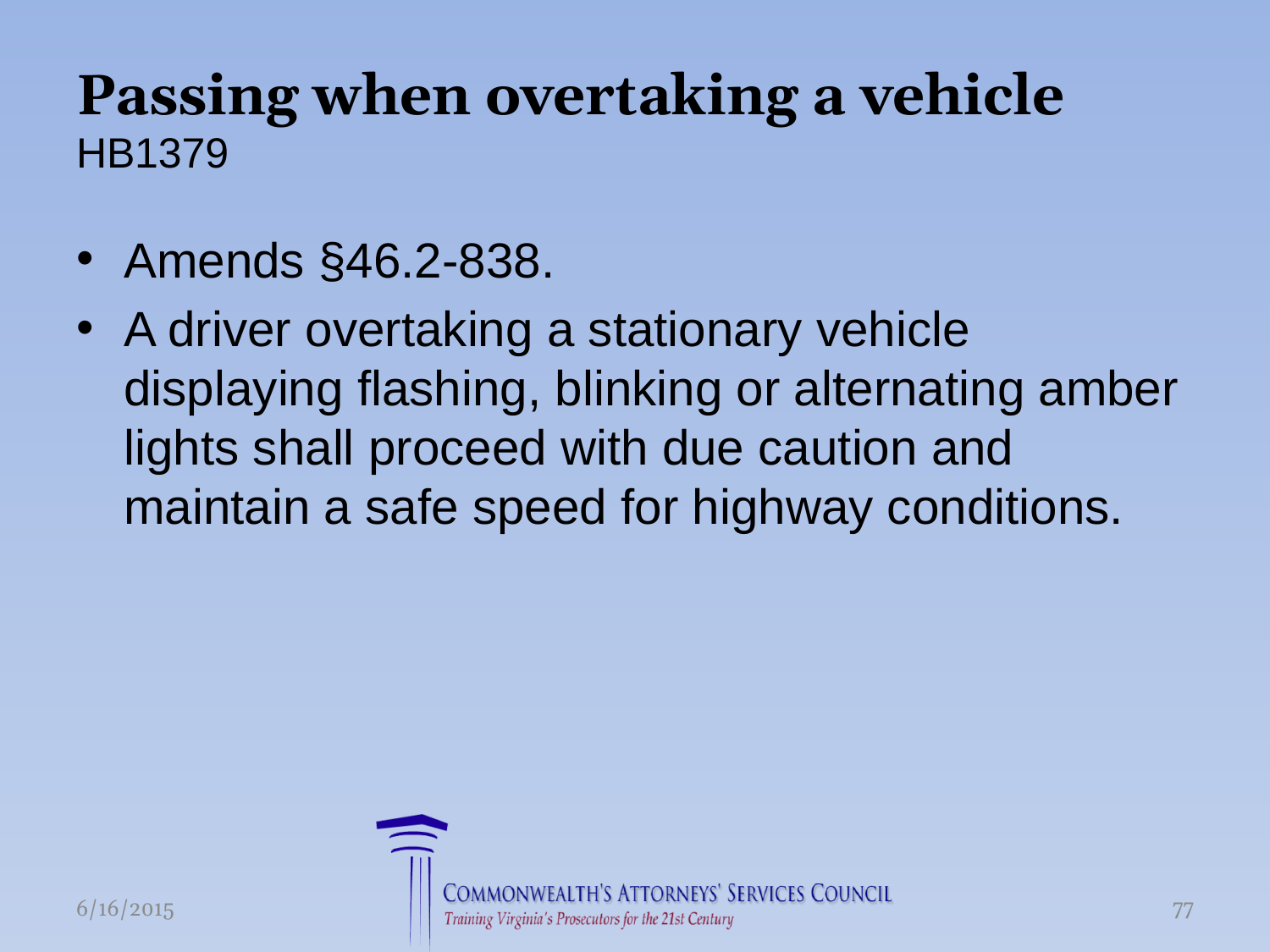

# Passing when overtaking a vehicle HB1379
Amends §46.2-838.
A driver overtaking a stationary vehicle displaying flashing, blinking or alternating amber lights shall proceed with due caution and maintain a safe speed for highway conditions.
6/16/2015
77